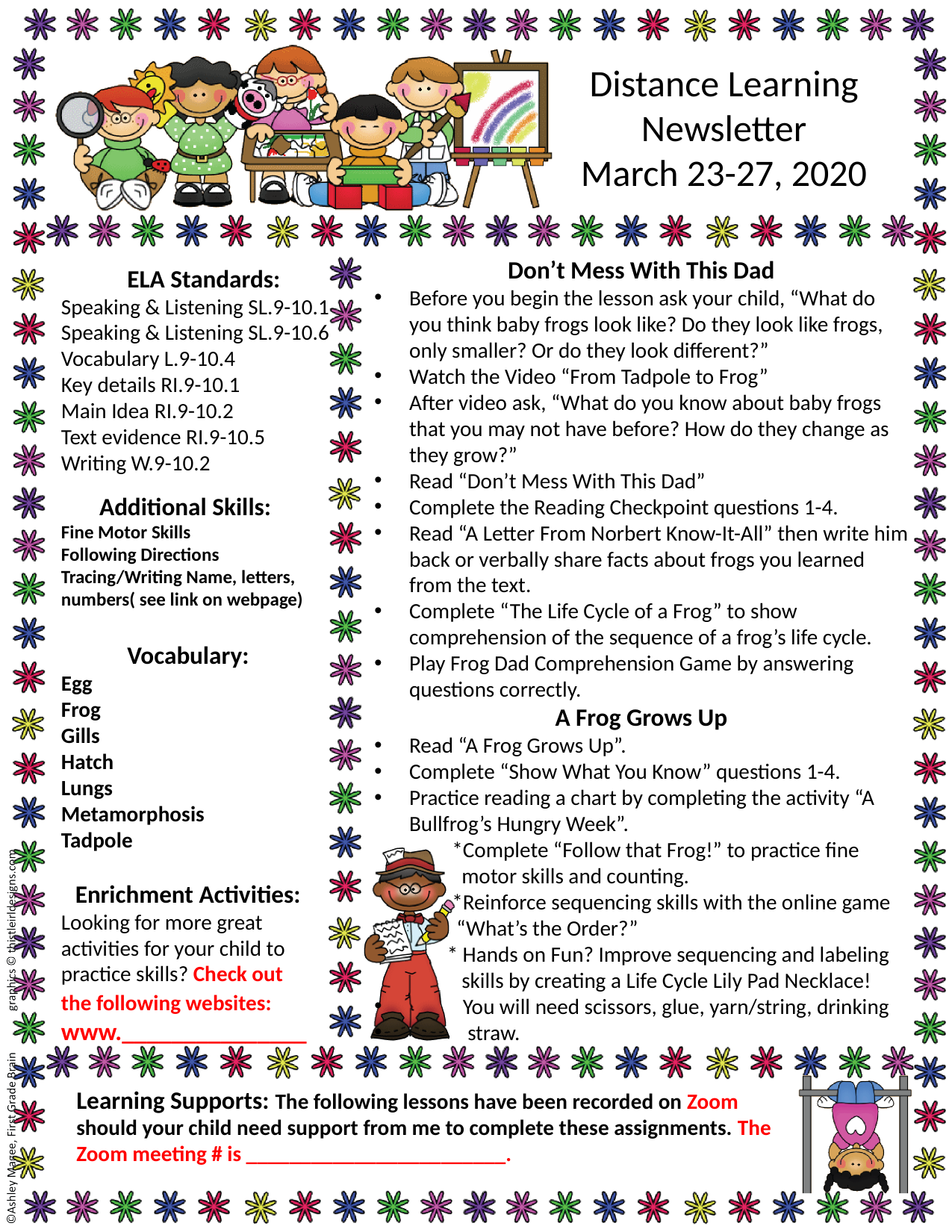

Distance Learning Newsletter
March 23-27, 2020
Don’t Mess With This Dad
Before you begin the lesson ask your child, “What do you think baby frogs look like? Do they look like frogs, only smaller? Or do they look different?”
Watch the Video “From Tadpole to Frog”
After video ask, “What do you know about baby frogs that you may not have before? How do they change as they grow?”
Read “Don’t Mess With This Dad”
Complete the Reading Checkpoint questions 1-4.
Read “A Letter From Norbert Know-It-All” then write him back or verbally share facts about frogs you learned from the text.
Complete “The Life Cycle of a Frog” to show comprehension of the sequence of a frog’s life cycle.
Play Frog Dad Comprehension Game by answering questions correctly.
A Frog Grows Up
Read “A Frog Grows Up”.
Complete “Show What You Know” questions 1-4.
Practice reading a chart by completing the activity “A Bullfrog’s Hungry Week”.
                *Complete “Follow that Frog!” to practice fine
                  motor skills and counting.
                *Reinforce sequencing skills with the online game
                 “What’s the Order?”
               * Hands on Fun? Improve sequencing and labeling
                  skills by creating a Life Cycle Lily Pad Necklace!
           You will need scissors, glue, yarn/string, drinking
            straw.

ELA Standards:
Speaking & Listening SL.9-10.1
Speaking & Listening SL.9-10.6
Vocabulary L.9-10.4
Key details RI.9-10.1
Main Idea RI.9-10.2
Text evidence RI.9-10.5
Writing W.9-10.2

Additional Skills:
Fine Motor Skills
Following Directions
Tracing/Writing Name, letters, numbers( see link on webpage)

Vocabulary:
Egg
Frog
Gills
Hatch
Lungs
Metamorphosis
Tadpole

Enrichment Activities:
Looking for more great activities for your child to practice skills? Check out the following websites: www._______________

Learning Supports: The following lessons have been recorded on Zoom should your child need support from me to complete these assignments. The Zoom meeting # is ________________________.